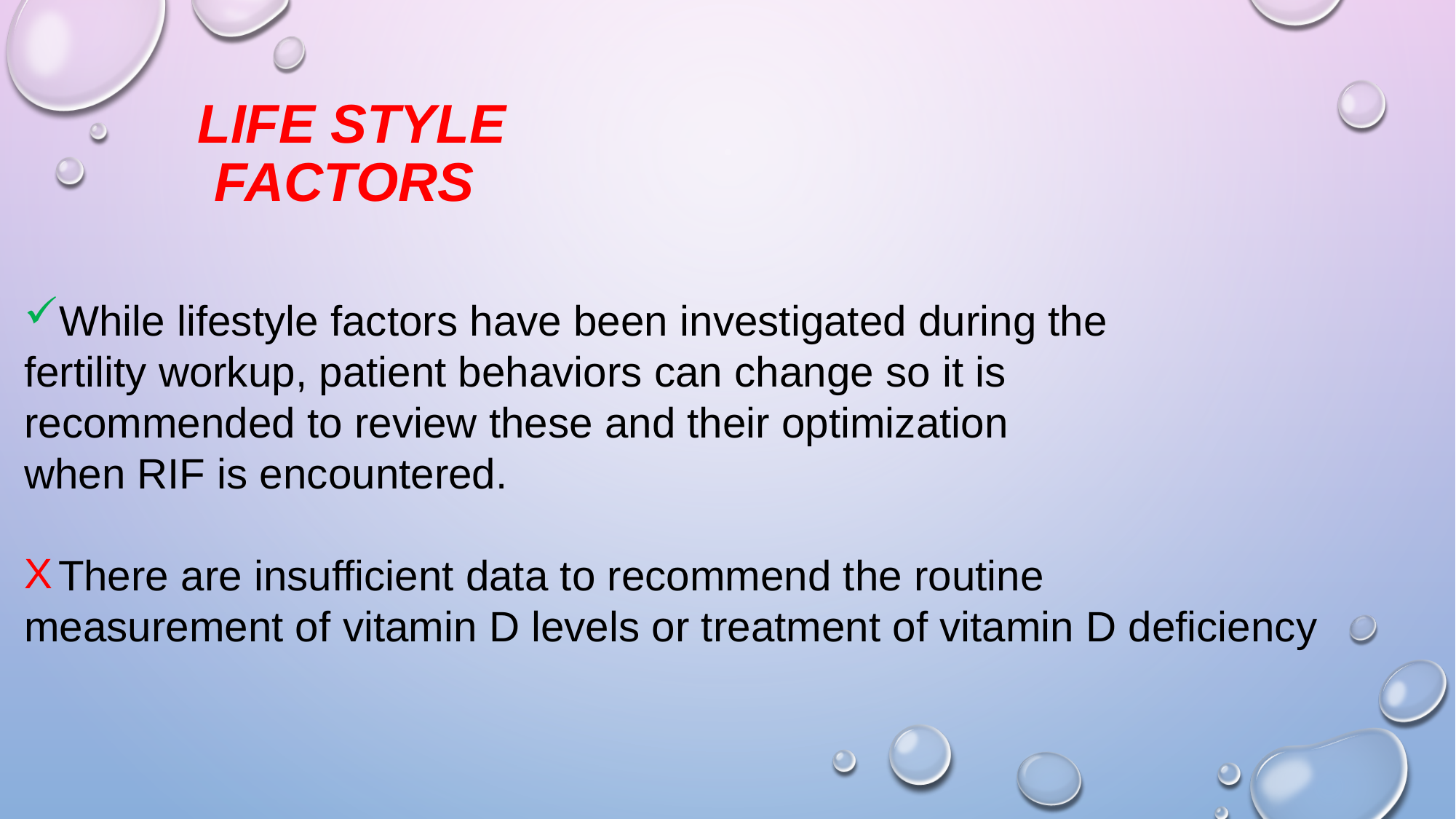

# LIFE STYLE FACTORS
While lifestyle factors have been investigated during the
fertility workup, patient behaviors can change so it is
recommended to review these and their optimization
when RIF is encountered.

There are insufficient data to recommend the routine
measurement of vitamin D levels or treatment of vitamin D deficiency